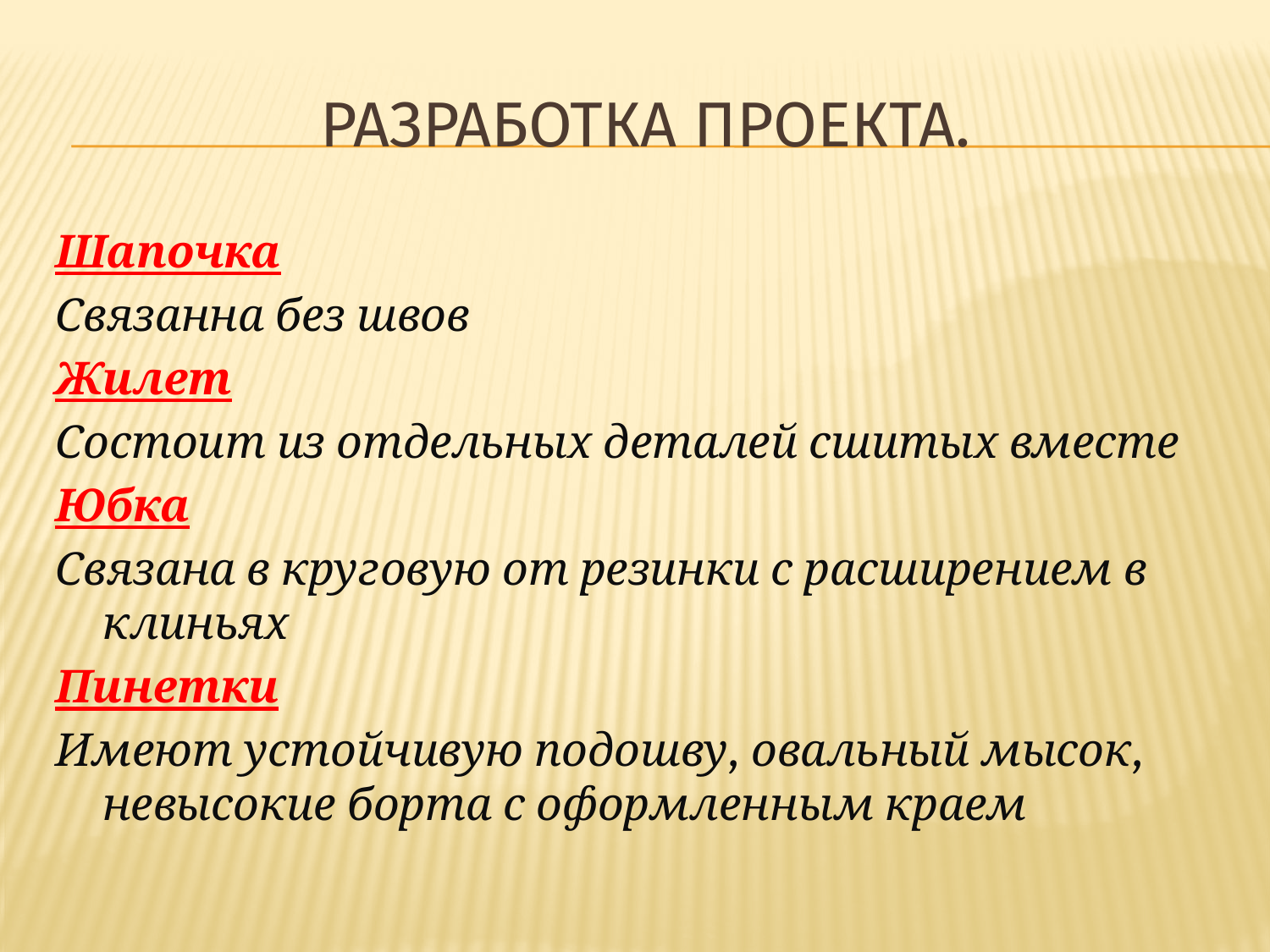

# Разработка проекта.
Шапочка
Связанна без швов
Жилет
Состоит из отдельных деталей сшитых вместе
Юбка
Связана в круговую от резинки с расширением в клиньях
Пинетки
Имеют устойчивую подошву, овальный мысок, невысокие борта с оформленным краем